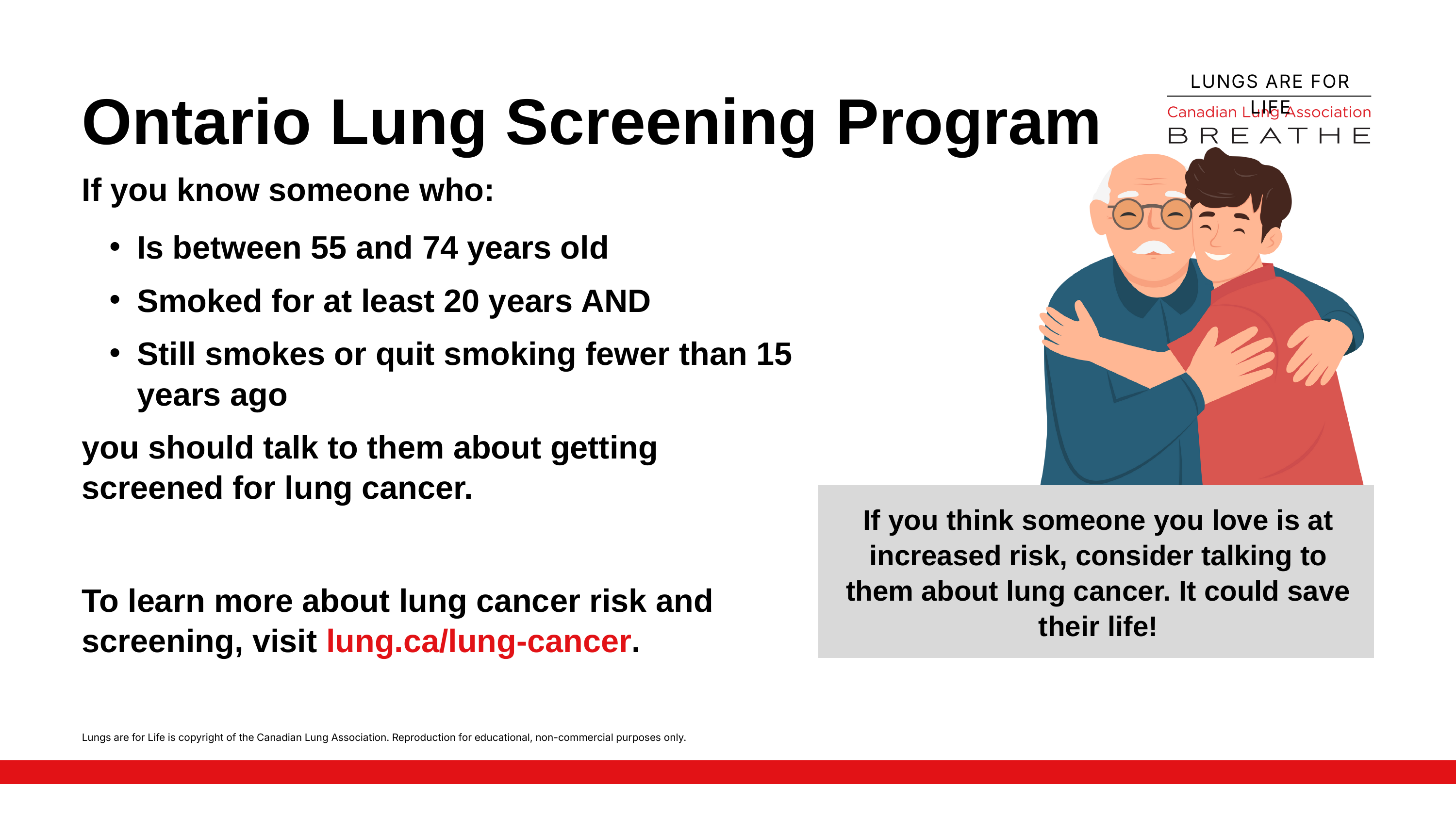

LUNGS ARE FOR LIFE

Ontario Lung Screening Program

If you know someone who:
Is between 55 and 74 years old

Smoked for at least 20 years AND

Still smokes or quit smoking fewer than 15 years ago

you should talk to them about getting screened for lung cancer.

If you think someone you love is at increased risk, consider talking to them about lung cancer. It could save their life!
To learn more about lung cancer risk and screening, visit lung.ca/lung-cancer.
Lungs are for Life is copyright of the Canadian Lung Association. Reproduction for educational, non-commercial purposes only.